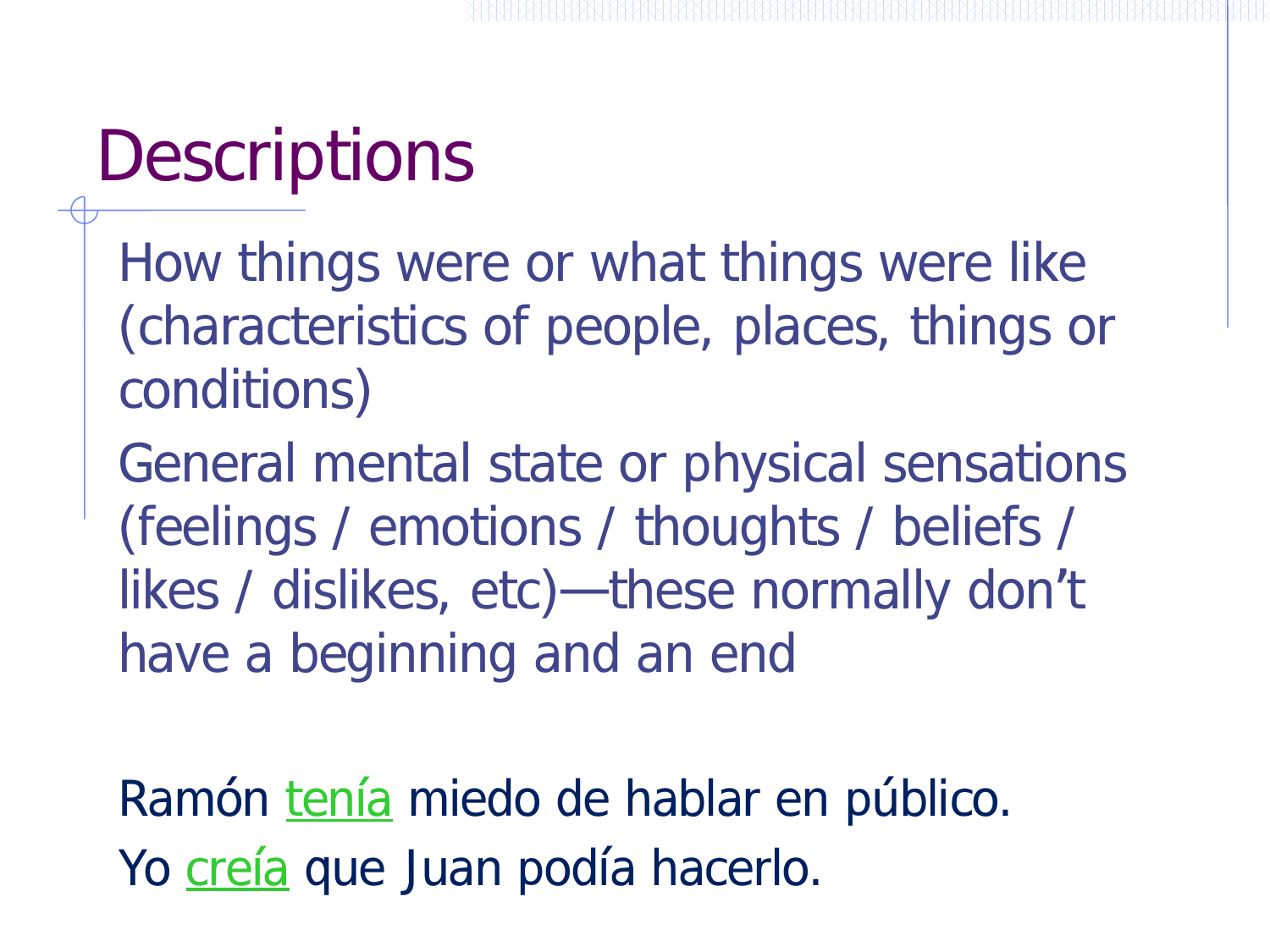

# Descriptions
How things were or what things were like (characteristics of people, places, things or conditions)
General mental state or physical sensations (feelings / emotions / thoughts / beliefs / likes / dislikes, etc)—these normally don’t have a beginning and an end

Ramón tenía miedo de hablar en público.
Yo creía que Juan podía hacerlo.

Me gustaba el coche.